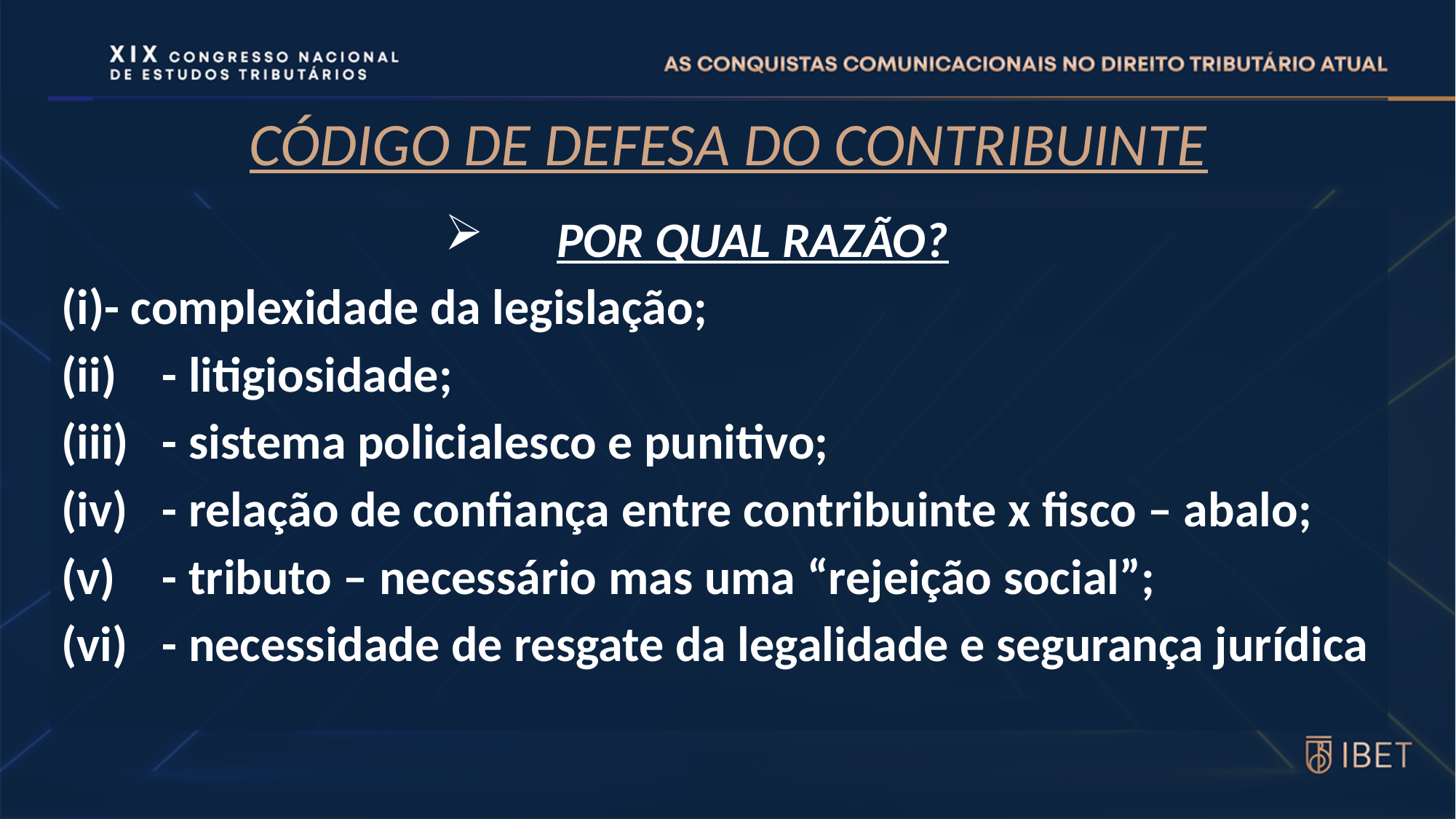

# CÓDIGO DE DEFESA DO CONTRIBUINTE
POR QUAL RAZÃO?
(i)- complexidade da legislação;
- litigiosidade;
- sistema policialesco e punitivo;
- relação de confiança entre contribuinte x fisco – abalo;
- tributo – necessário mas uma “rejeição social”;
- necessidade de resgate da legalidade e segurança jurídica